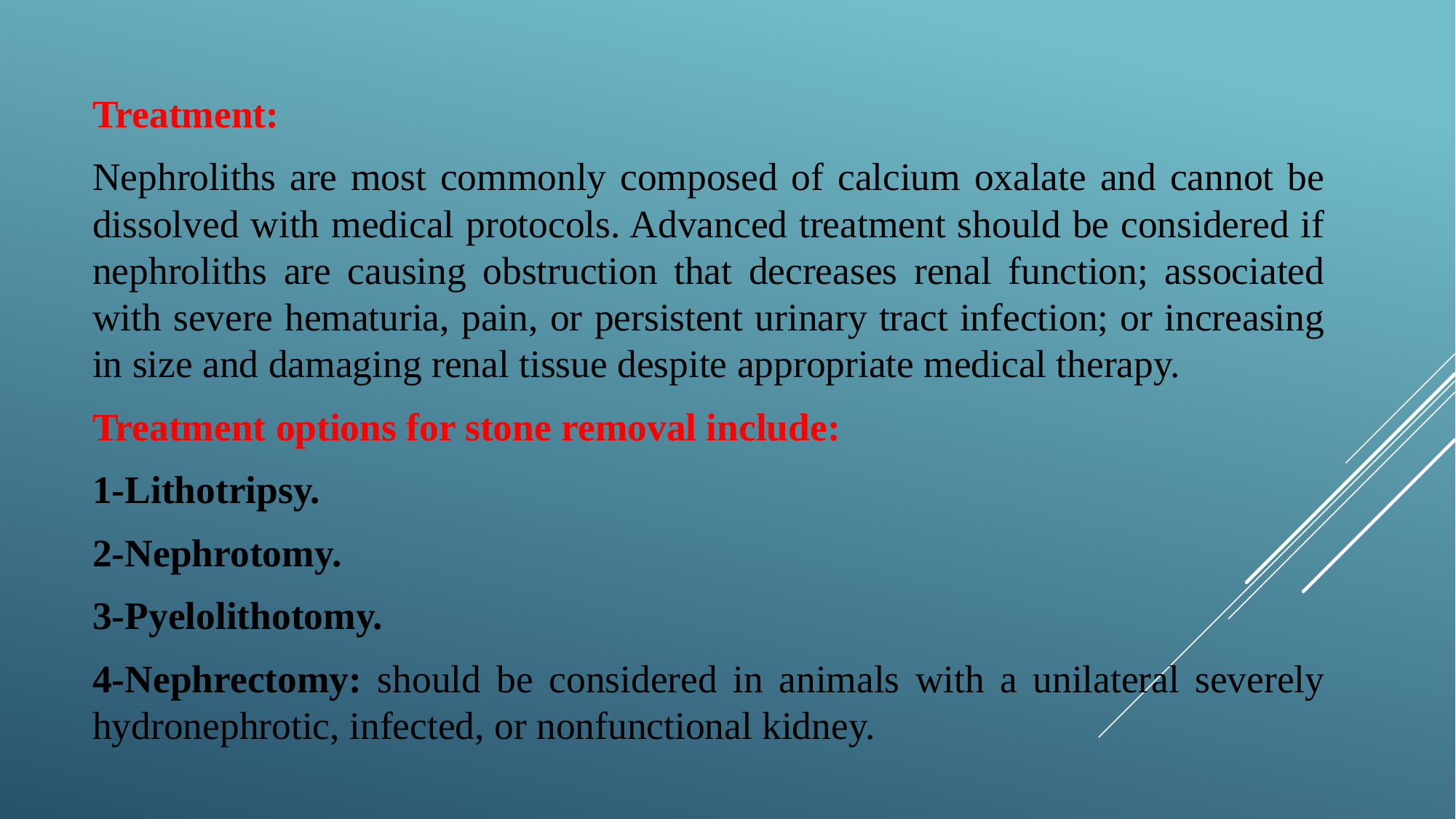

Treatment:
Nephroliths are most commonly composed of calcium oxalate and cannot be dissolved with medical protocols. Advanced treatment should be considered if nephroliths are causing obstruction that decreases renal function; associated with severe hematuria, pain, or persistent urinary tract infection; or increasing in size and damaging renal tissue despite appropriate medical therapy.
Treatment options for stone removal include:
1-Lithotripsy.
2-Nephrotomy.
3-Pyelolithotomy.
4-Nephrectomy: should be considered in animals with a unilateral severely hydronephrotic, infected, or nonfunctional kidney.